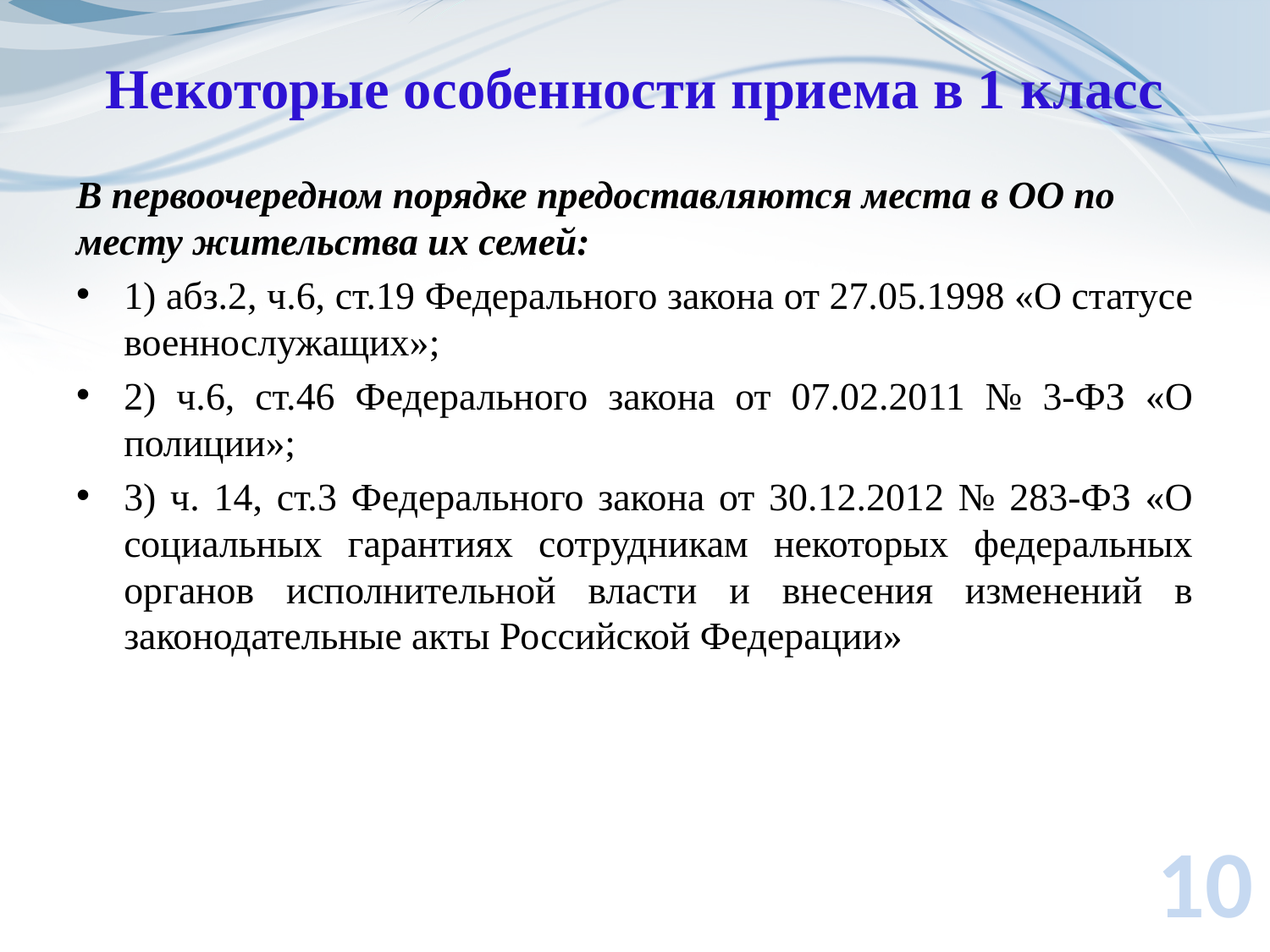

# Некоторые особенности приема в 1 класс
В первоочередном порядке предоставляются места в ОО по месту жительства их семей:
1) абз.2, ч.6, ст.19 Федерального закона от 27.05.1998 «О статусе военнослужащих»;
2) ч.6, ст.46 Федерального закона от 07.02.2011 № 3-ФЗ «О полиции»;
3) ч. 14, ст.3 Федерального закона от 30.12.2012 № 283-ФЗ «О социальных гарантиях сотрудникам некоторых федеральных органов исполнительной власти и внесения изменений в законодательные акты Российской Федерации»

10